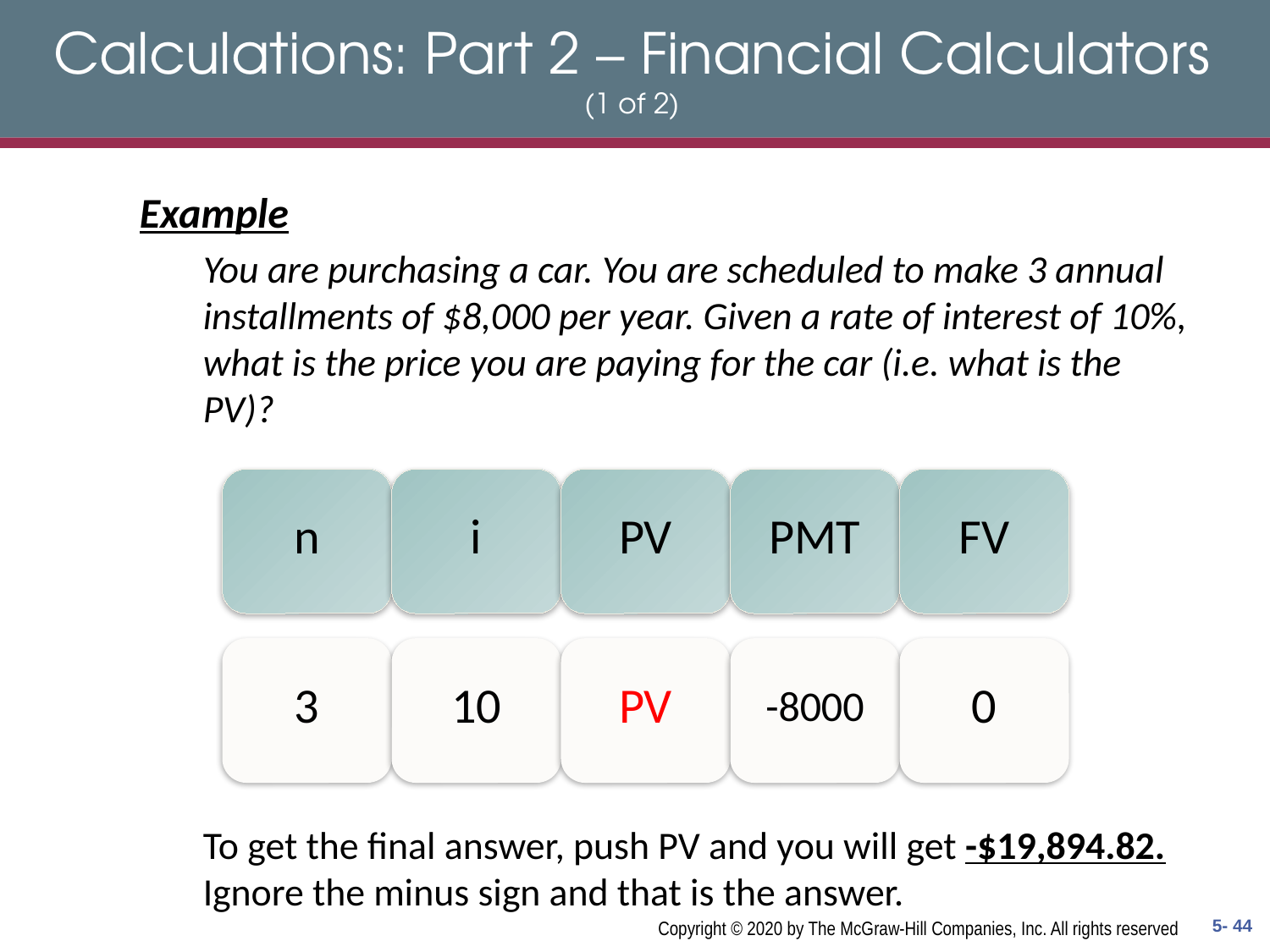

# Calculations: Part 2 – Financial Calculators (1 of 2)
Example
You are purchasing a car. You are scheduled to make 3 annual installments of $8,000 per year. Given a rate of interest of 10%, what is the price you are paying for the car (i.e. what is the PV)?
n
PMT
FV
i
PV
3
-8000
0
10
PV
To get the final answer, push PV and you will get -$19,894.82. Ignore the minus sign and that is the answer.